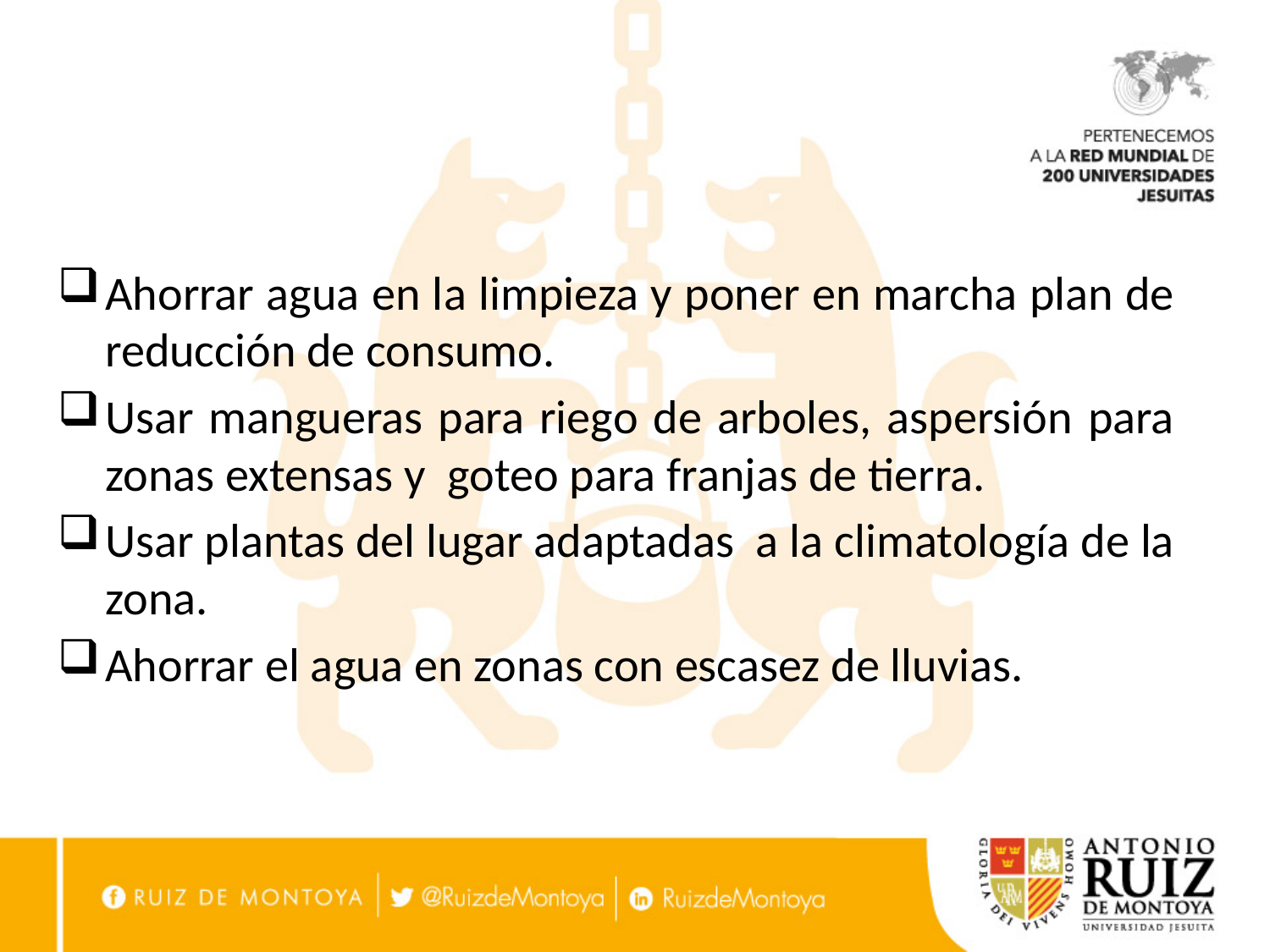

Ahorrar agua en la limpieza y poner en marcha plan de reducción de consumo.
Usar mangueras para riego de arboles, aspersión para zonas extensas y  goteo para franjas de tierra.
Usar plantas del lugar adaptadas  a la climatología de la zona.
Ahorrar el agua en zonas con escasez de lluvias.